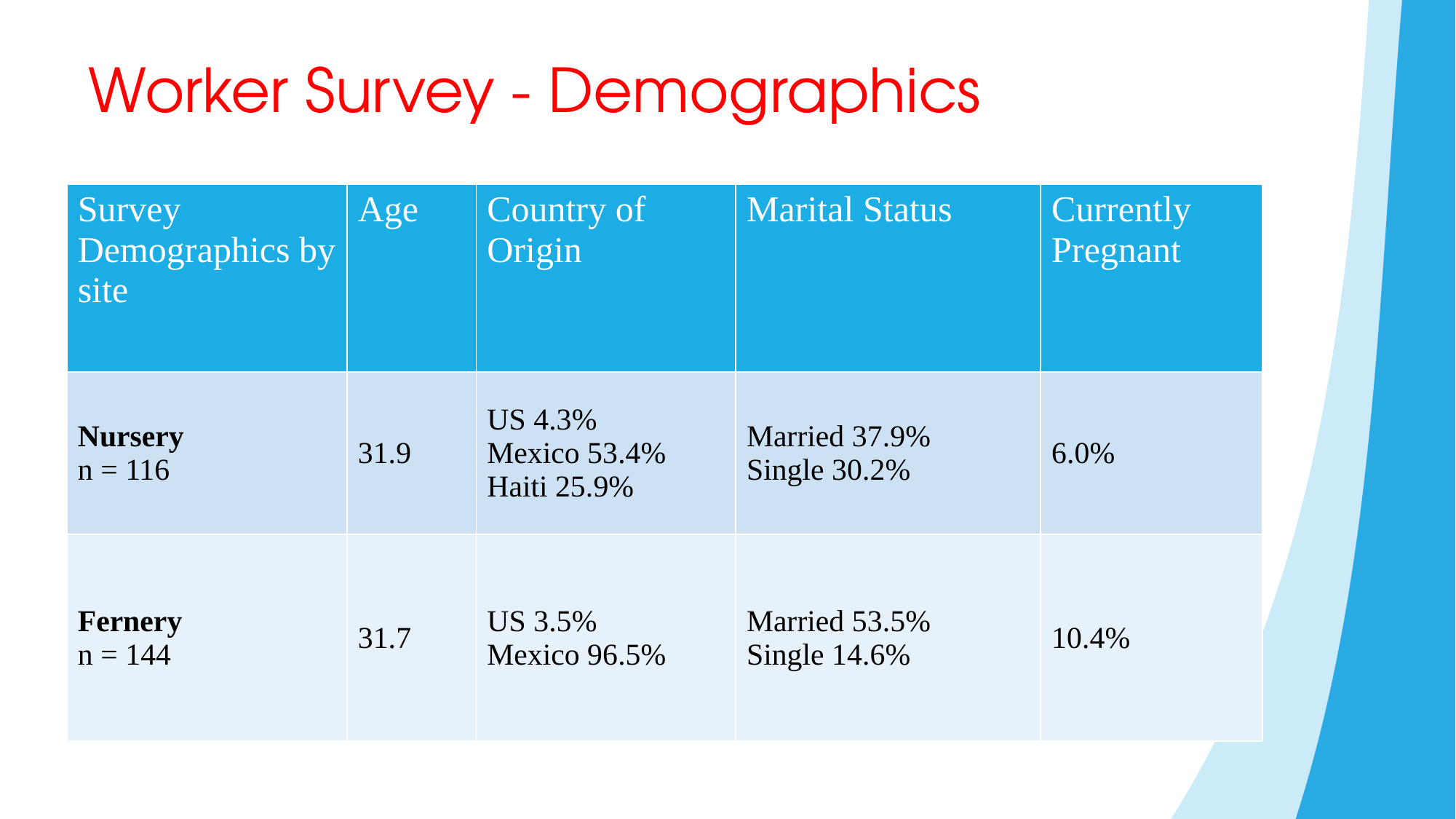

# Worker Survey - Demographics from Community Survey
| Survey Demographics by site | Age | Country of Origin | Marital Status | Currently Pregnant |
| --- | --- | --- | --- | --- |
| Nursery n = 116 | 31.9 | US 4.3% Mexico 53.4% Haiti 25.9% | Married 37.9% Single 30.2% | 6.0% |
| Fernery n = 144 | 31.7 | US 3.5% Mexico 96.5% | Married 53.5% Single 14.6% | 10.4% |